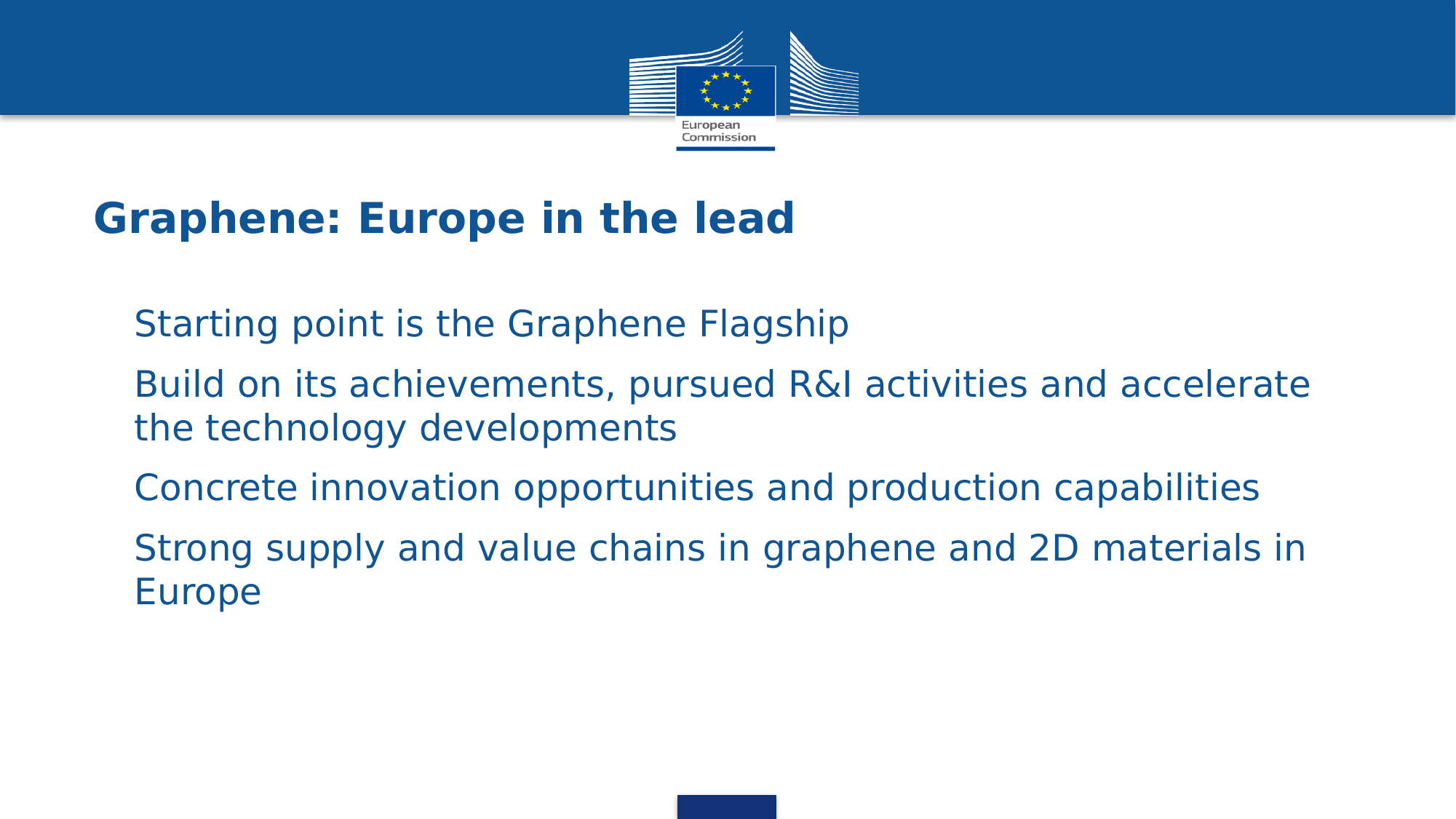

# Graphene: Europe in the lead
Starting point is the Graphene Flagship
Build on its achievements, pursued R&I activities and accelerate the technology developments
Concrete innovation opportunities and production capabilities
Strong supply and value chains in graphene and 2D materials in Europe